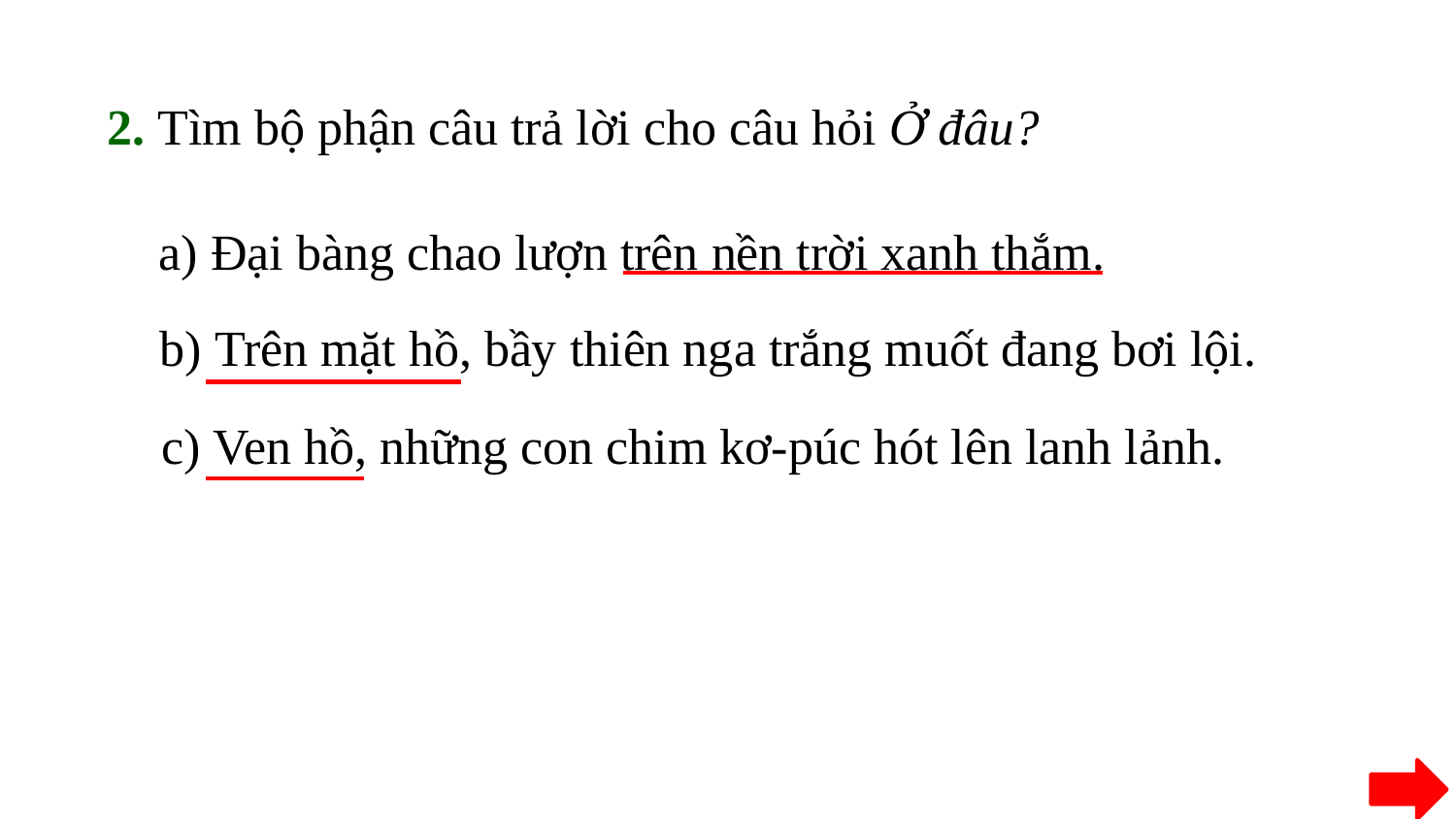

2. Tìm bộ phận câu trả lời cho câu hỏi Ở đâu?

a) Đại bàng chao lượn trên nền trời xanh thắm.
b) Trên mặt hồ, bầy thiên nga trắng muốt đang bơi lội.
c) Ven hồ, những con chim kơ-púc hót lên lanh lảnh.